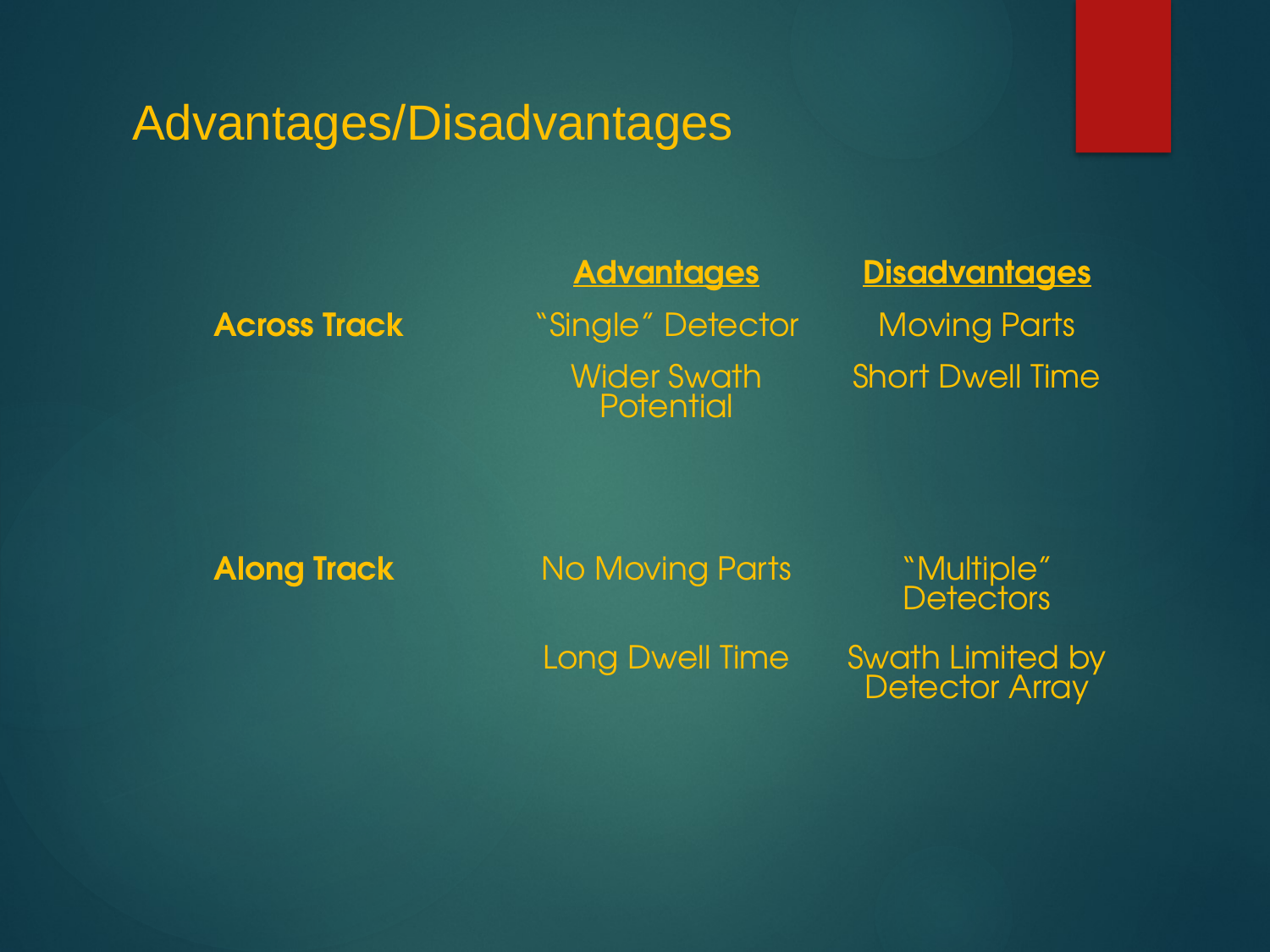

Advantages/Disadvantages
|  | Advantages | Disadvantages |
| --- | --- | --- |
| Across Track | “Single” Detector | Moving Parts |
|  | Wider Swath Potential | Short Dwell Time |
|  |  |  |
|  |  |  |
| Along Track | No Moving Parts | “Multiple” Detectors |
|  | Long Dwell Time | Swath Limited by Detector Array |
|  |  |  |